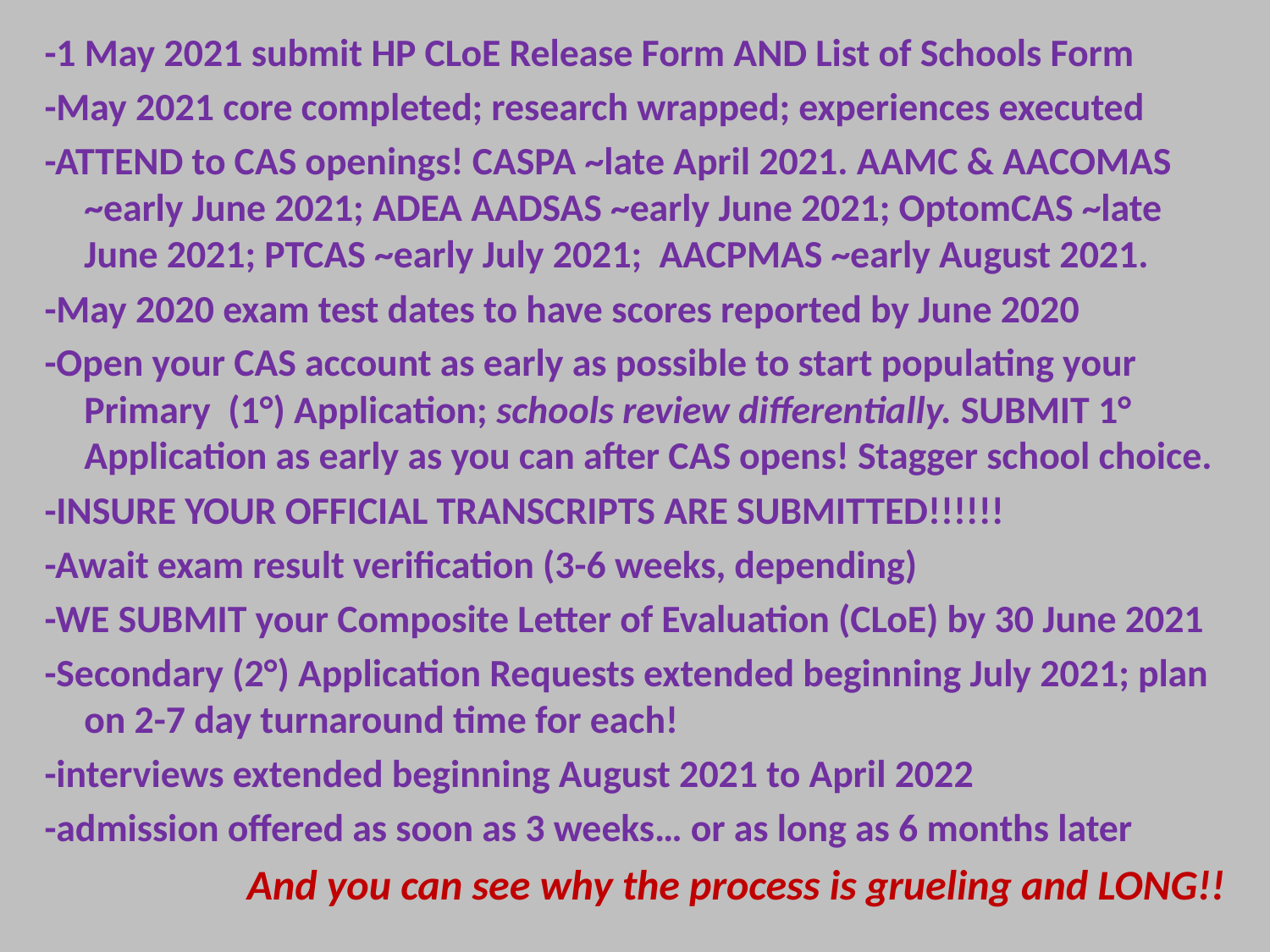

-1 May 2021 submit HP CLoE Release Form AND List of Schools Form
-May 2021 core completed; research wrapped; experiences executed
-ATTEND to CAS openings! CASPA ~late April 2021. AAMC & AACOMAS ~early June 2021; ADEA AADSAS ~early June 2021; OptomCAS ~late June 2021; PTCAS ~early July 2021;  AACPMAS ~early August 2021.
-May 2020 exam test dates to have scores reported by June 2020
-Open your CAS account as early as possible to start populating your Primary  (1°) Application; schools review differentially. SUBMIT 1° Application as early as you can after CAS opens! Stagger school choice.
-INSURE YOUR OFFICIAL TRANSCRIPTS ARE SUBMITTED!!!!!!
-Await exam result verification (3-6 weeks, depending)
-WE SUBMIT your Composite Letter of Evaluation (CLoE) by 30 June 2021
-Secondary (2°) Application Requests extended beginning July 2021; plan on 2-7 day turnaround time for each!
-interviews extended beginning August 2021 to April 2022
-admission offered as soon as 3 weeks… or as long as 6 months later
And you can see why the process is grueling and LONG!!